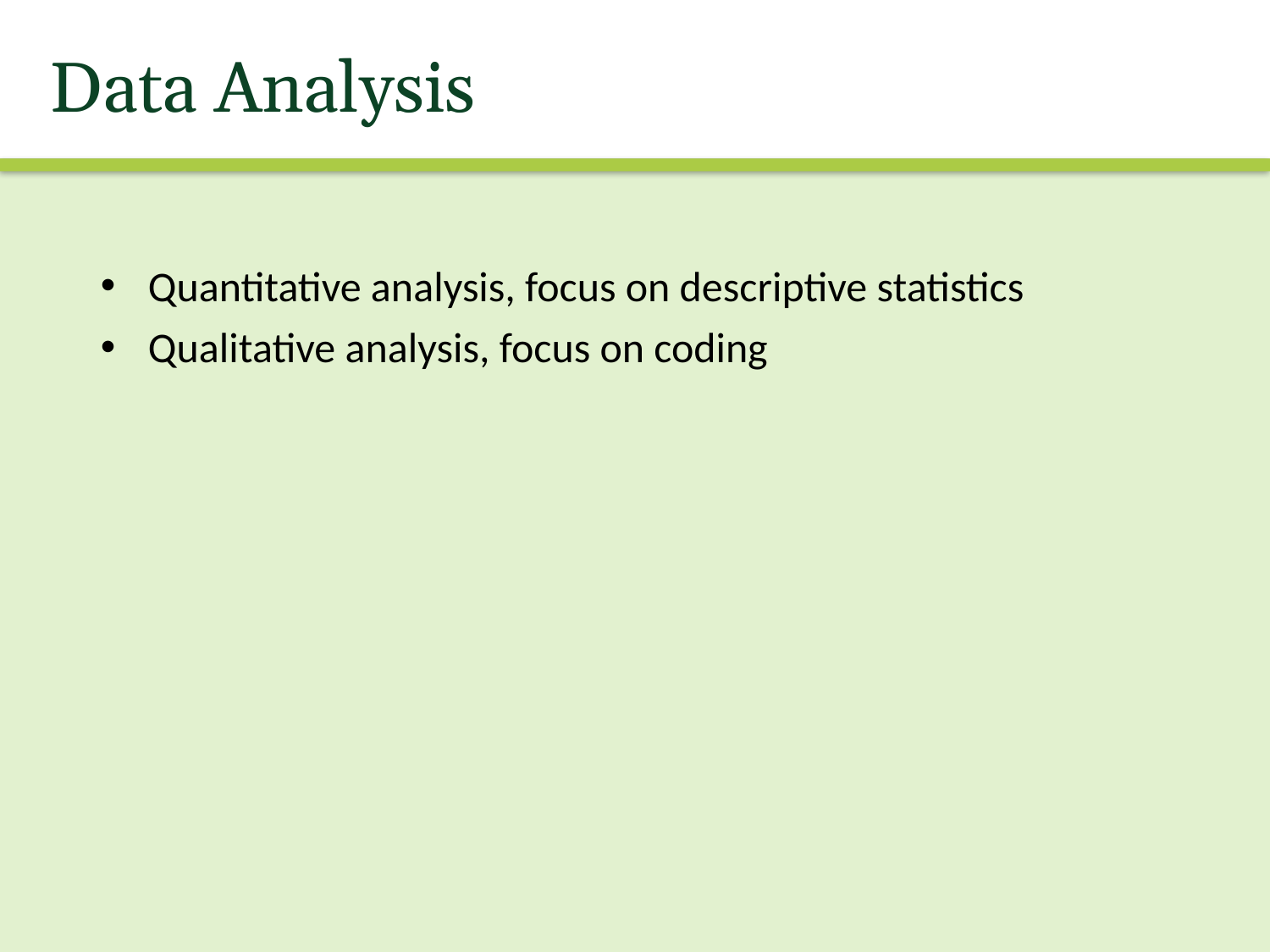

# Data Analysis

Quantitative analysis, focus on descriptive statistics
Qualitative analysis, focus on coding